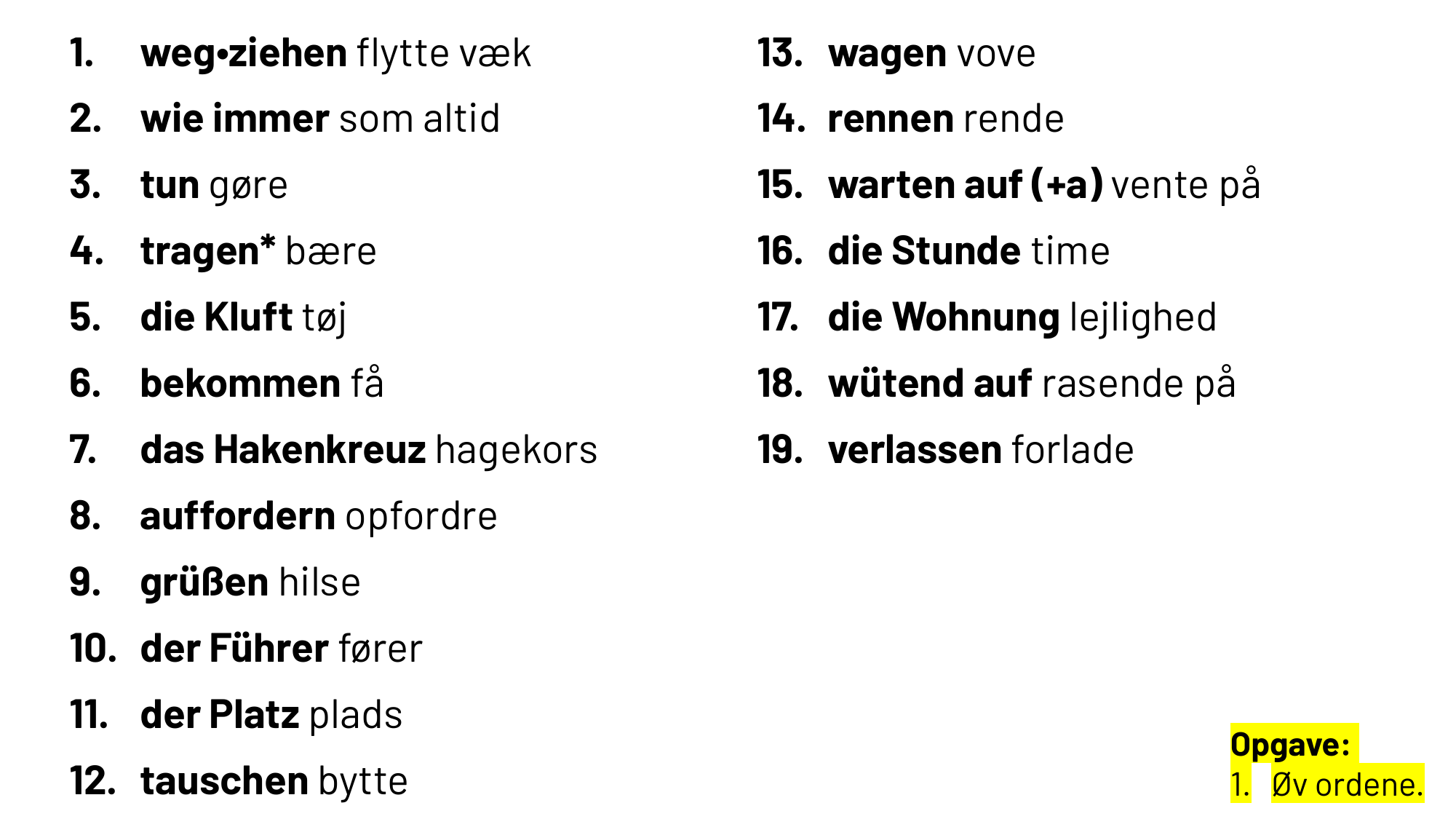

weg∙ziehen flytte væk
wie immer som altid
tun gøre
tragen* bære
die Kluft tøj
bekommen få
das Hakenkreuz hagekors
auffordern opfordre
grüßen hilse
der Führer fører
der Platz plads
tauschen bytte
wagen vove
rennen rende
warten auf (+a) vente på
die Stunde time
die Wohnung lejlighed
wütend auf rasende på
verlassen forlade

Opgave:
Øv ordene.